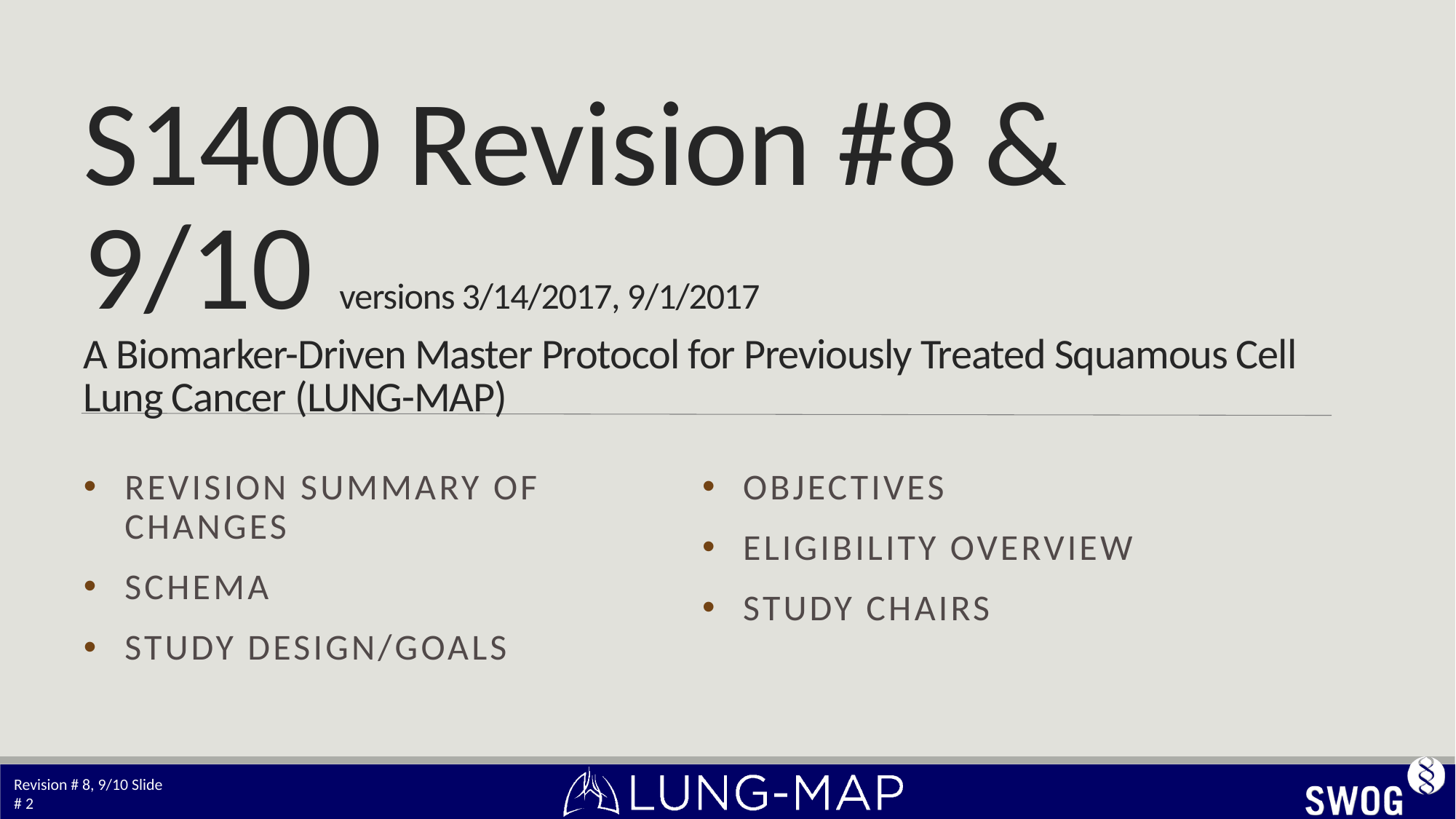

# S1400 Revision #8 & 9/10 versions 3/14/2017, 9/1/2017 A Biomarker-Driven Master Protocol for Previously Treated Squamous Cell Lung Cancer (LUNG-MAP)
Revision Summary of Changes
Schema
Study design/goals
Objectives
Eligibility Overview
Study Chairs

Revision # 8, 9/10 Slide # 2